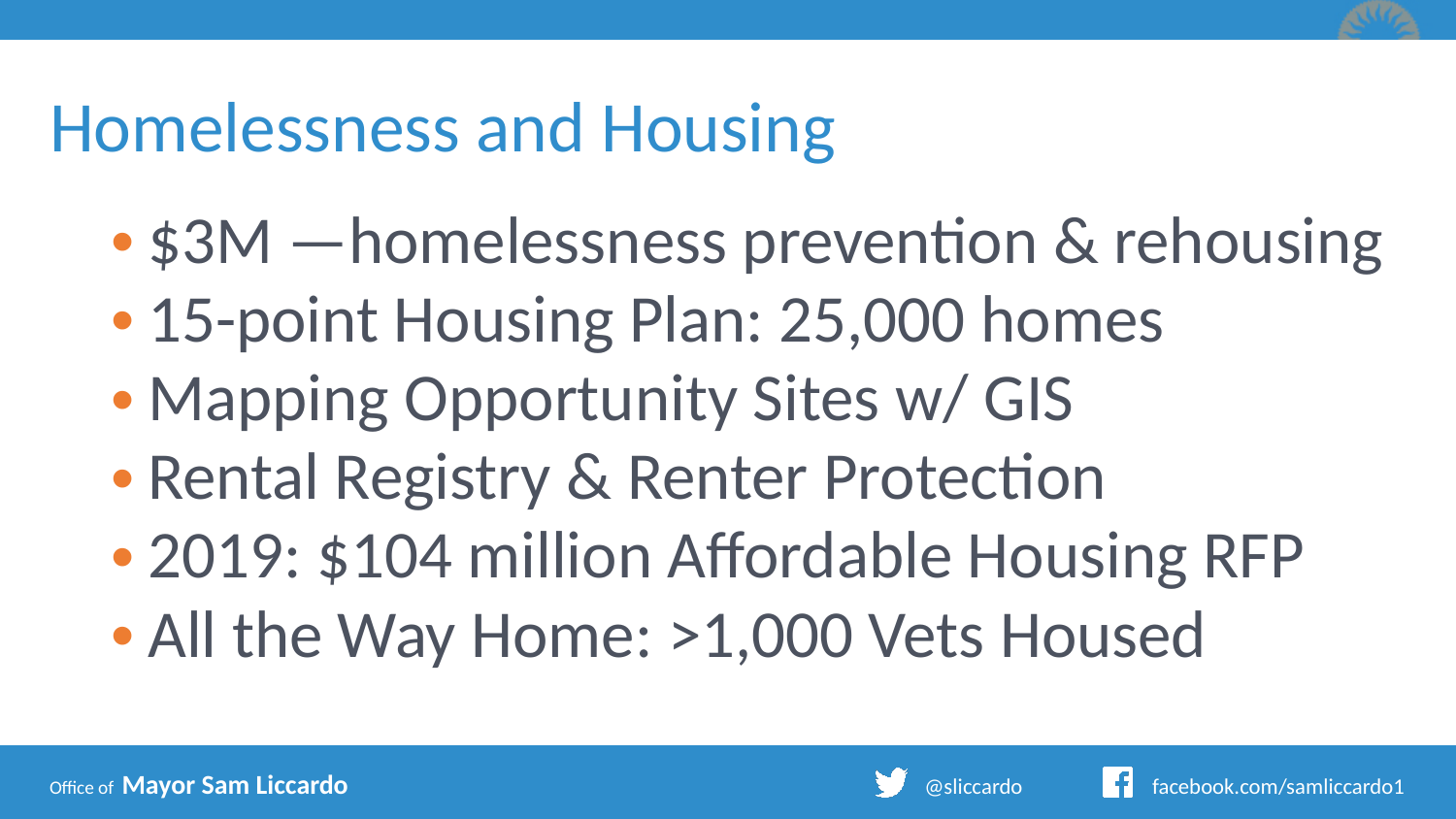

# Homelessness and Housing
$3M —homelessness prevention & rehousing
15-point Housing Plan: 25,000 homes
Mapping Opportunity Sites w/ GIS
Rental Registry & Renter Protection
2019: $104 million Affordable Housing RFP
All the Way Home: >1,000 Vets Housed